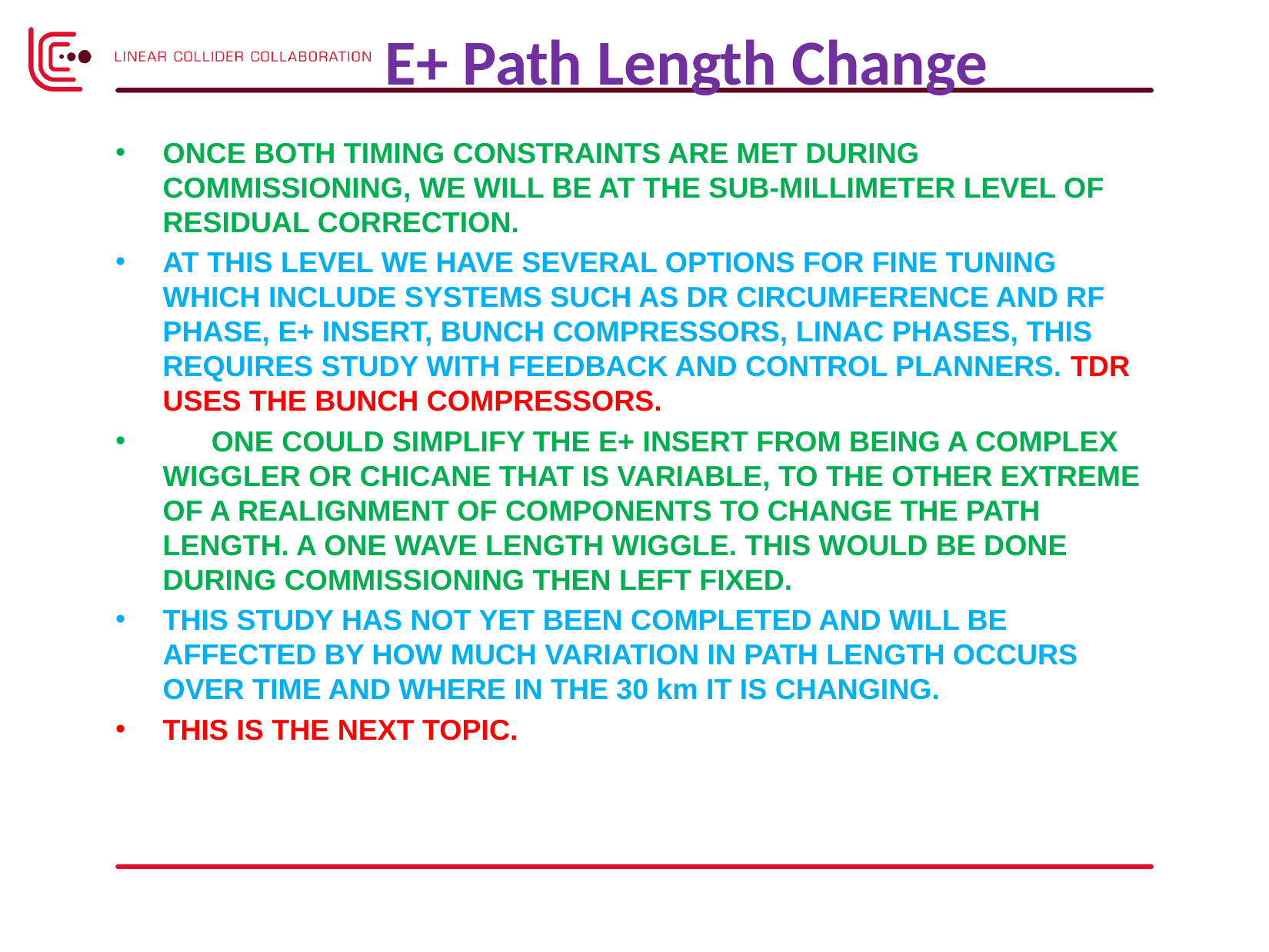

# E+ Path Length Change
ONCE BOTH TIMING CONSTRAINTS ARE MET DURING COMMISSIONING, WE WILL BE AT THE SUB-MILLIMETER LEVEL OF RESIDUAL CORRECTION.
AT THIS LEVEL WE HAVE SEVERAL OPTIONS FOR FINE TUNING WHICH INCLUDE SYSTEMS SUCH AS DR CIRCUMFERENCE AND RF PHASE, E+ INSERT, BUNCH COMPRESSORS, LINAC PHASES, THIS REQUIRES STUDY WITH FEEDBACK AND CONTROL PLANNERS. TDR USES THE BUNCH COMPRESSORS.
      ONE COULD SIMPLIFY THE E+ INSERT FROM BEING A COMPLEX WIGGLER OR CHICANE THAT IS VARIABLE, TO THE OTHER EXTREME OF A REALIGNMENT OF COMPONENTS TO CHANGE THE PATH LENGTH. A ONE WAVE LENGTH WIGGLE. THIS WOULD BE DONE DURING COMMISSIONING THEN LEFT FIXED.
THIS STUDY HAS NOT YET BEEN COMPLETED AND WILL BE AFFECTED BY HOW MUCH VARIATION IN PATH LENGTH OCCURS OVER TIME AND WHERE IN THE 30 km IT IS CHANGING.
THIS IS THE NEXT TOPIC.